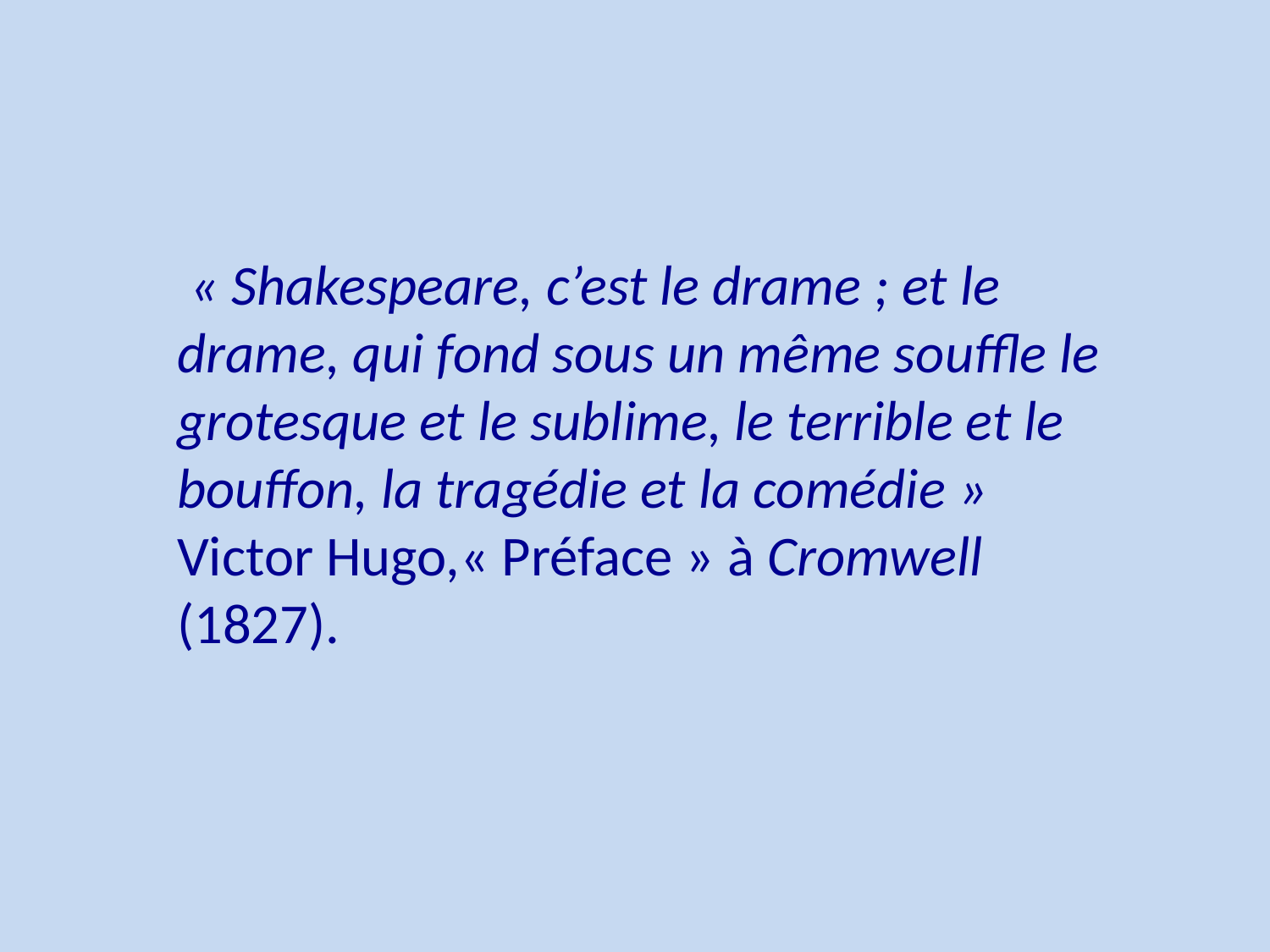

« Shakespeare, c’est le drame ; et le drame, qui fond sous un même souffle le grotesque et le sublime, le terrible et le bouffon, la tragédie et la comédie » Victor Hugo,« Préface » à Cromwell (1827).